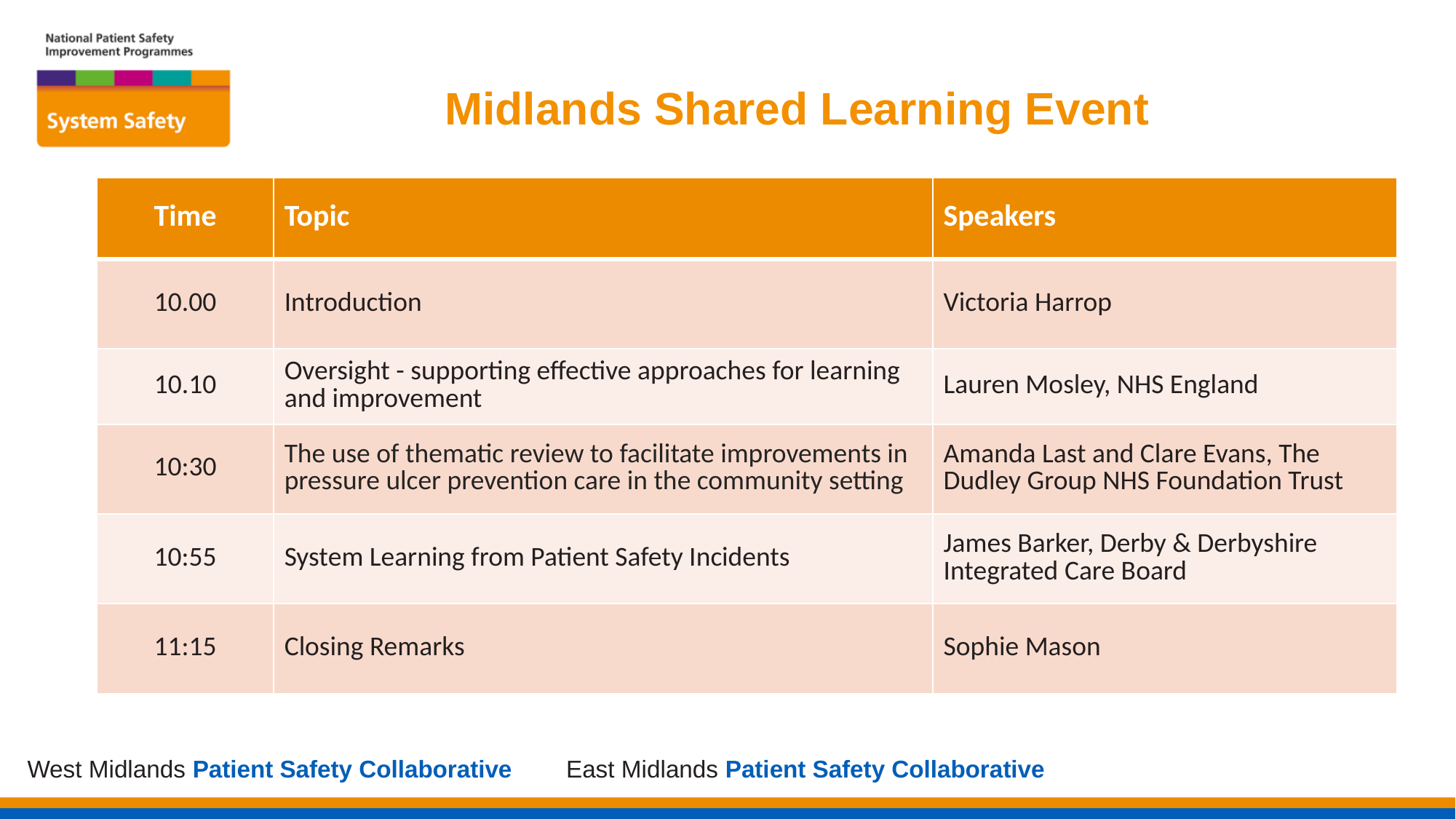

# Midlands Shared Learning Event
| Time | Topic | Speakers |
| --- | --- | --- |
| 10.00 | Introduction | Victoria Harrop |
| 10.10 | Oversight - supporting effective approaches for learning and improvement | Lauren Mosley, NHS England |
| 10:30 | The use of thematic review to facilitate improvements in pressure ulcer prevention care in the community setting | Amanda Last and Clare Evans, The Dudley Group NHS Foundation Trust |
| 10:55 | System Learning from Patient Safety Incidents | James Barker, Derby & Derbyshire Integrated Care Board |
| 11:15 | Closing Remarks | Sophie Mason |